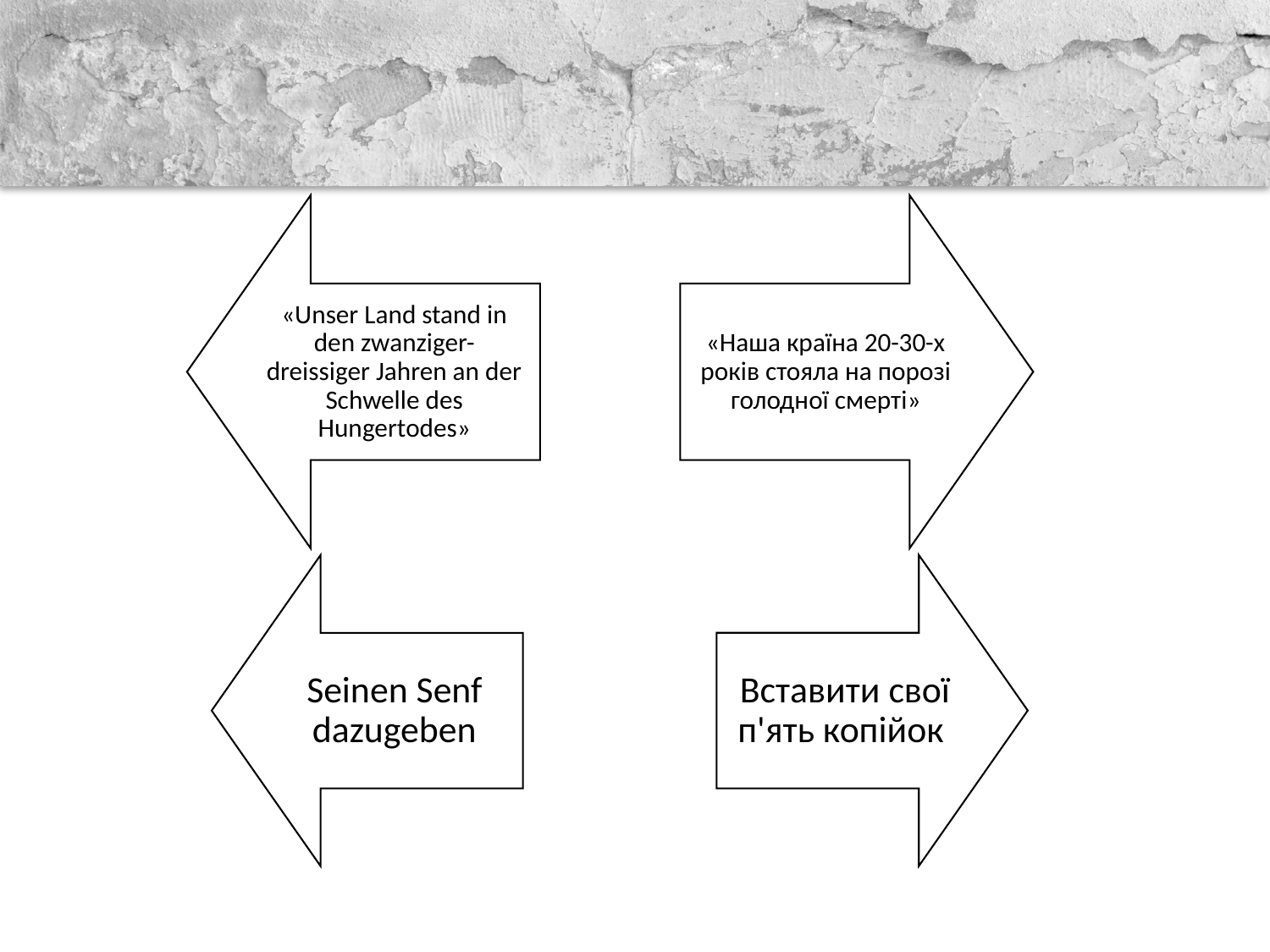

«Unser Land stand in den zwanziger-dreissiger Jahren an der Schwelle des Hungertodes»
«Наша країна 20-30-х років стояла на порозі голодної смерті»
Seinen Senf dazugeben
Вставити свої п'ять копійок